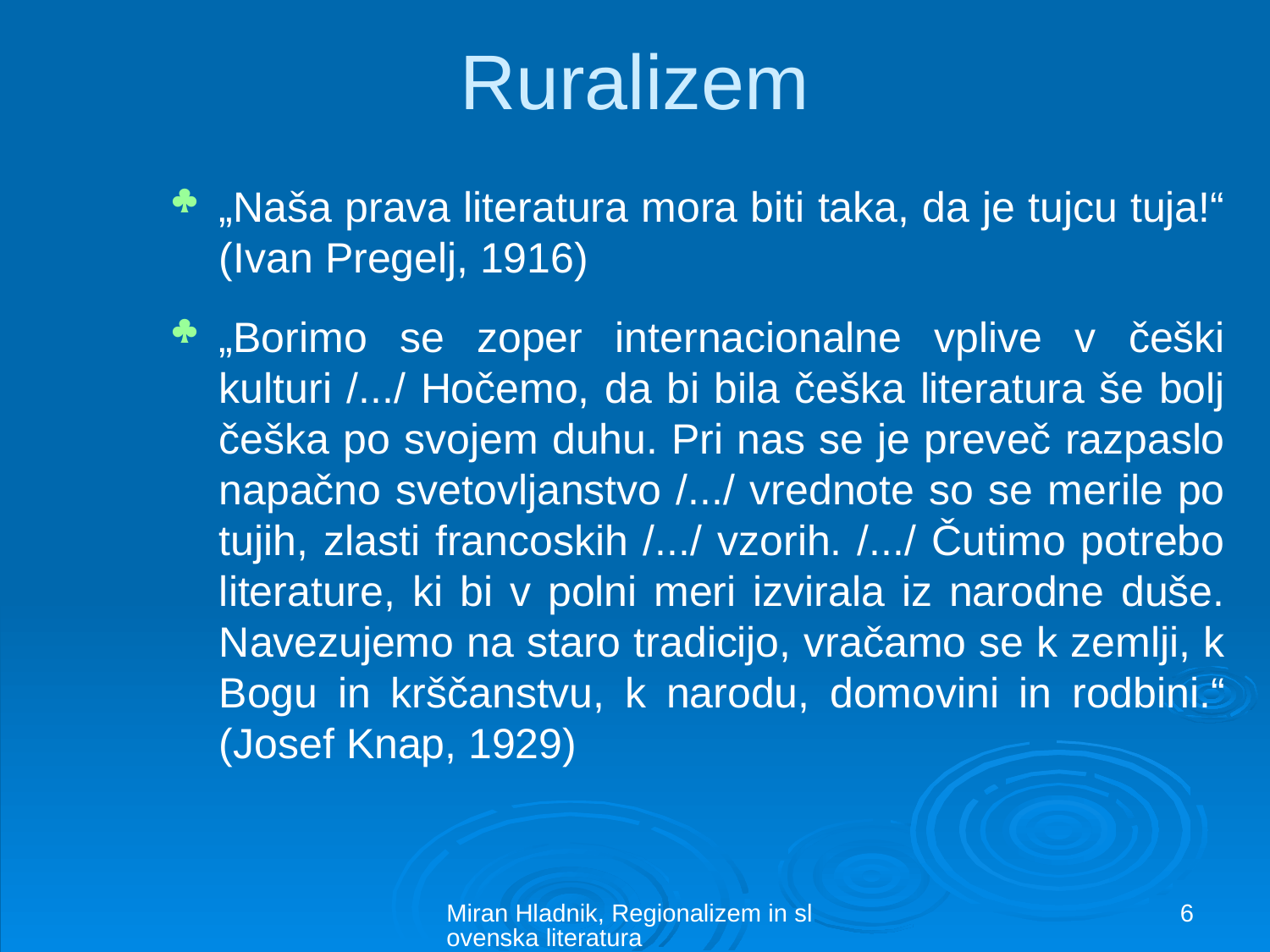

# Ruralizem
„Naša prava literatura mora biti taka, da je tujcu tuja!“ (Ivan Pregelj, 1916)
„Borimo se zoper internacionalne vplive v češki kulturi /.../ Hočemo, da bi bila češka literatura še bolj češka po svojem duhu. Pri nas se je preveč razpaslo napačno svetovljanstvo /.../ vrednote so se merile po tujih, zlasti francoskih /.../ vzorih. /.../ Čutimo potrebo literature, ki bi v polni meri izvirala iz narodne duše. Navezujemo na staro tradicijo, vračamo se k zemlji, k Bogu in krščanstvu, k narodu, domovini in rodbini.“ (Josef Knap, 1929)
Miran Hladnik, Regionalizem in slovenska literatura
6